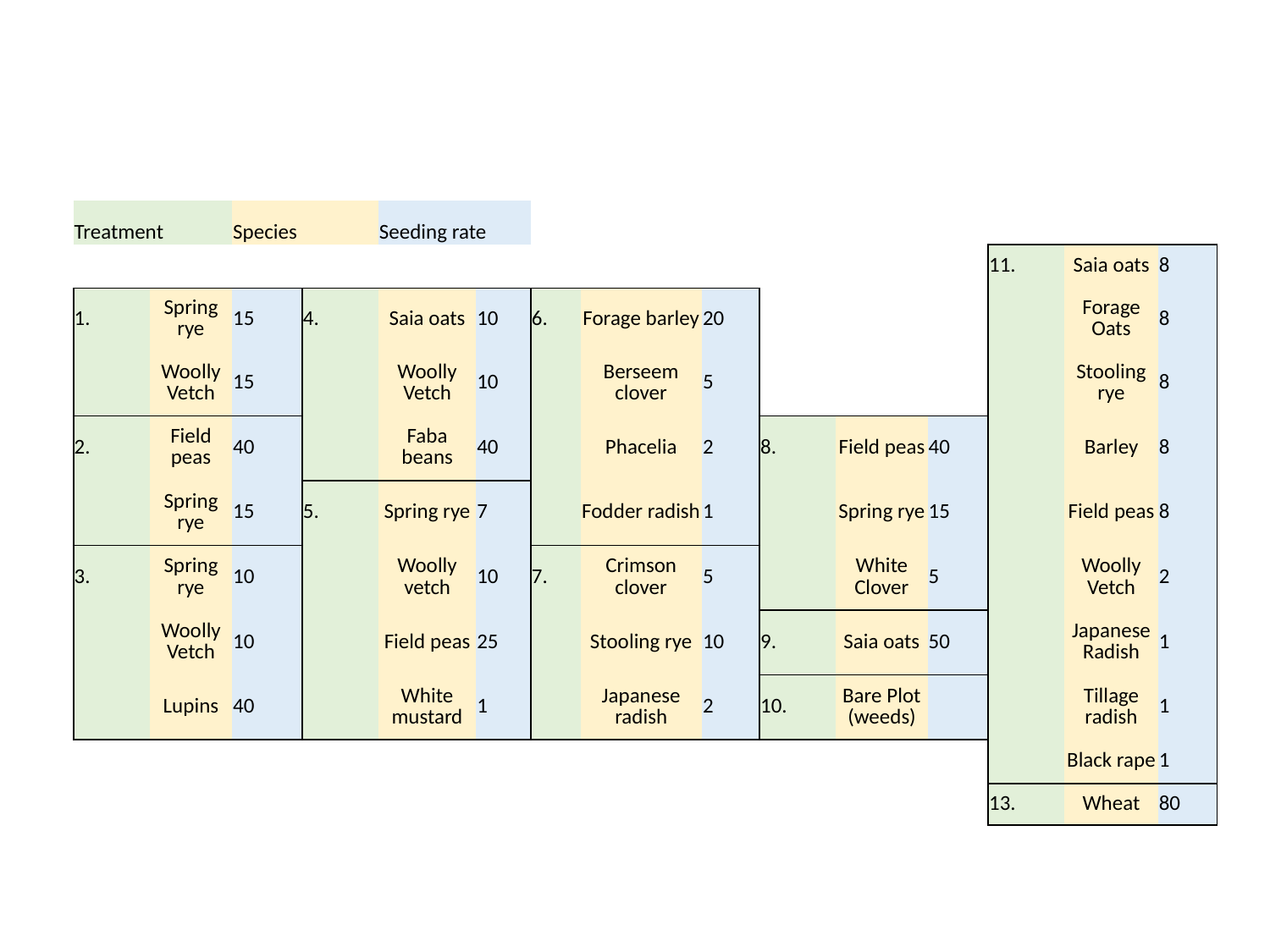

| Treatment |  | Species |  | Seeding rate |  |  |  |  |  |  |  |  |  |  |
| --- | --- | --- | --- | --- | --- | --- | --- | --- | --- | --- | --- | --- | --- | --- |
|  |  |  |  |  |  |  |  |  |  |  |  | 11. | Saia oats | 8 |
| 1. | Spring rye | 15 | 4. | Saia oats | 10 | 6. | Forage barley | 20 |  |  |  |  | Forage Oats | 8 |
|  | Woolly Vetch | 15 |  | Woolly Vetch | 10 |  | Berseem clover | 5 |  |  |  |  | Stooling rye | 8 |
| 2. | Field peas | 40 |  | Faba beans | 40 |  | Phacelia | 2 | 8. | Field peas | 40 |  | Barley | 8 |
|  | Spring rye | 15 | 5. | Spring rye | 7 |  | Fodder radish | 1 |  | Spring rye | 15 |  | Field peas | 8 |
| 3. | Spring rye | 10 |  | Woolly vetch | 10 | 7. | Crimson clover | 5 |  | White Clover | 5 |  | Woolly Vetch | 2 |
|  | Woolly Vetch | 10 |  | Field peas | 25 |  | Stooling rye | 10 | 9. | Saia oats | 50 |  | Japanese Radish | 1 |
|  | Lupins | 40 |  | White mustard | 1 |  | Japanese radish | 2 | 10. | Bare Plot (weeds) |  |  | Tillage radish | 1 |
|  |  |  |  |  |  |  |  |  |  |  |  |  | Black rape | 1 |
|  |  |  |  |  |  |  |  |  |  |  |  | 13. | Wheat | 80 |